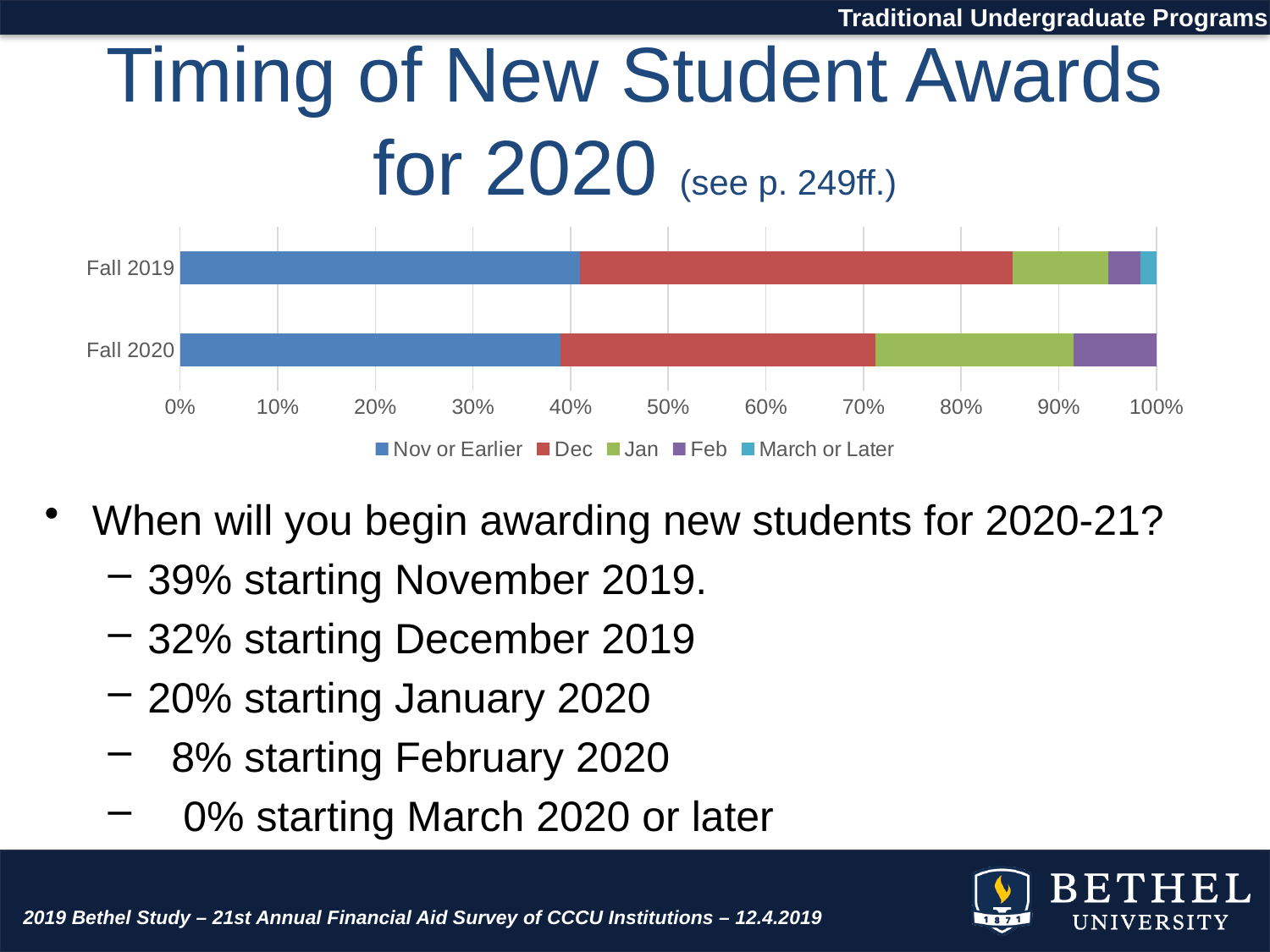

Traditional Undergraduate Programs
# Timing of New Student Awards for 2020 (see p. 249ff.)

### Chart

| Category | Nov or Earlier | Dec | Jan | Feb | March or Later |
|---|---|---|---|---|---|
| Fall 2020 | 23.0 | 19.0 | 12.0 | 5.0 | 0.0 |
| Fall 2019 | 25.0 | 27.0 | 6.0 | 2.0 | 1.0 |
When will you begin awarding new students for 2020-21?
39% starting November 2019.
32% starting December 2019
20% starting January 2020
  8% starting February 2020
   0% starting March 2020 or later
2019 Bethel Study – 21st Annual Financial Aid Survey of CCCU Institutions – 12.4.2019